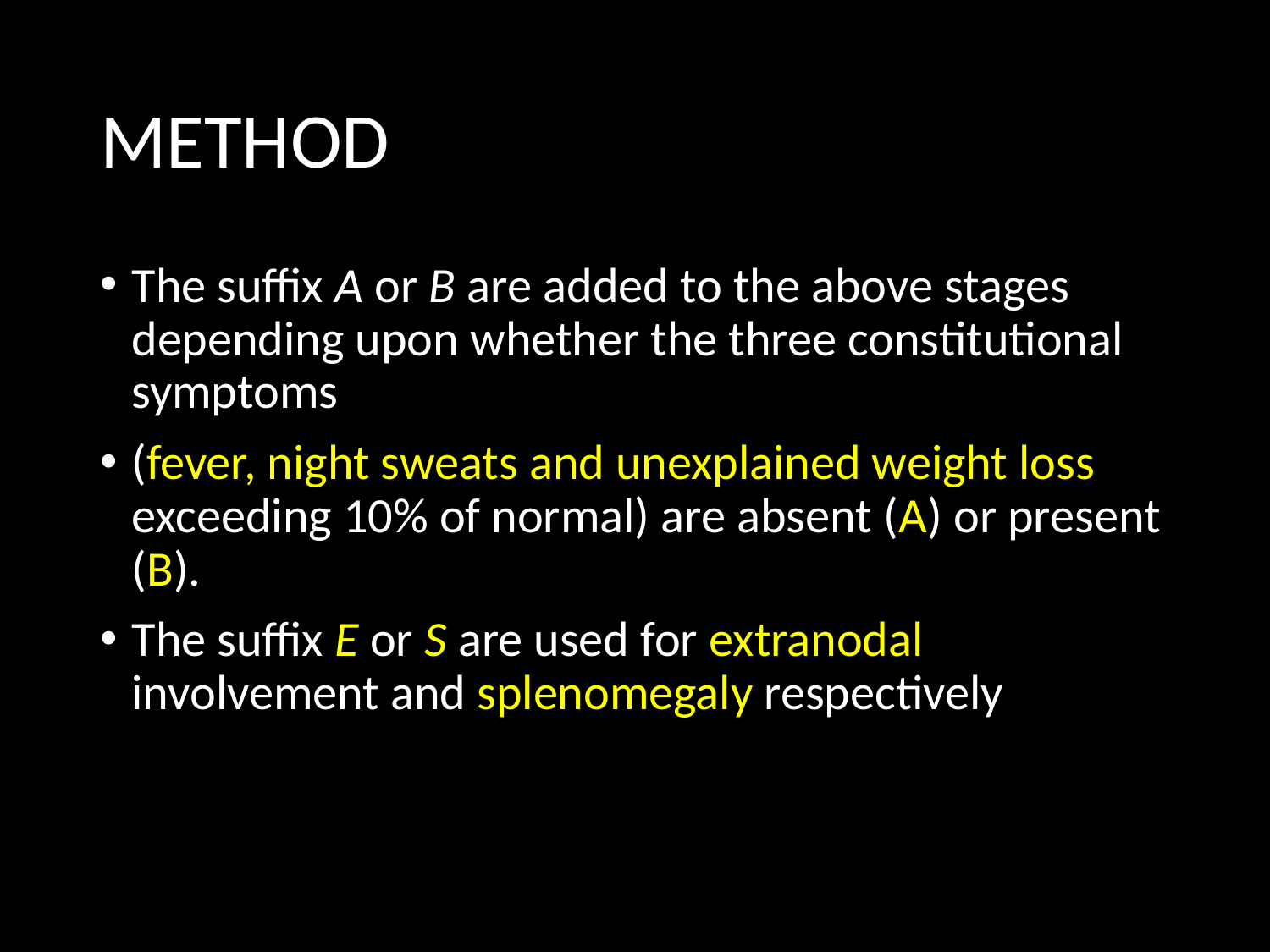

# METHOD
The suffix A or B are added to the above stages depending upon whether the three constitutional symptoms
(fever, night sweats and unexplained weight loss exceeding 10% of normal) are absent (A) or present (B).
The suffix E or S are used for extranodal involvement and splenomegaly respectively